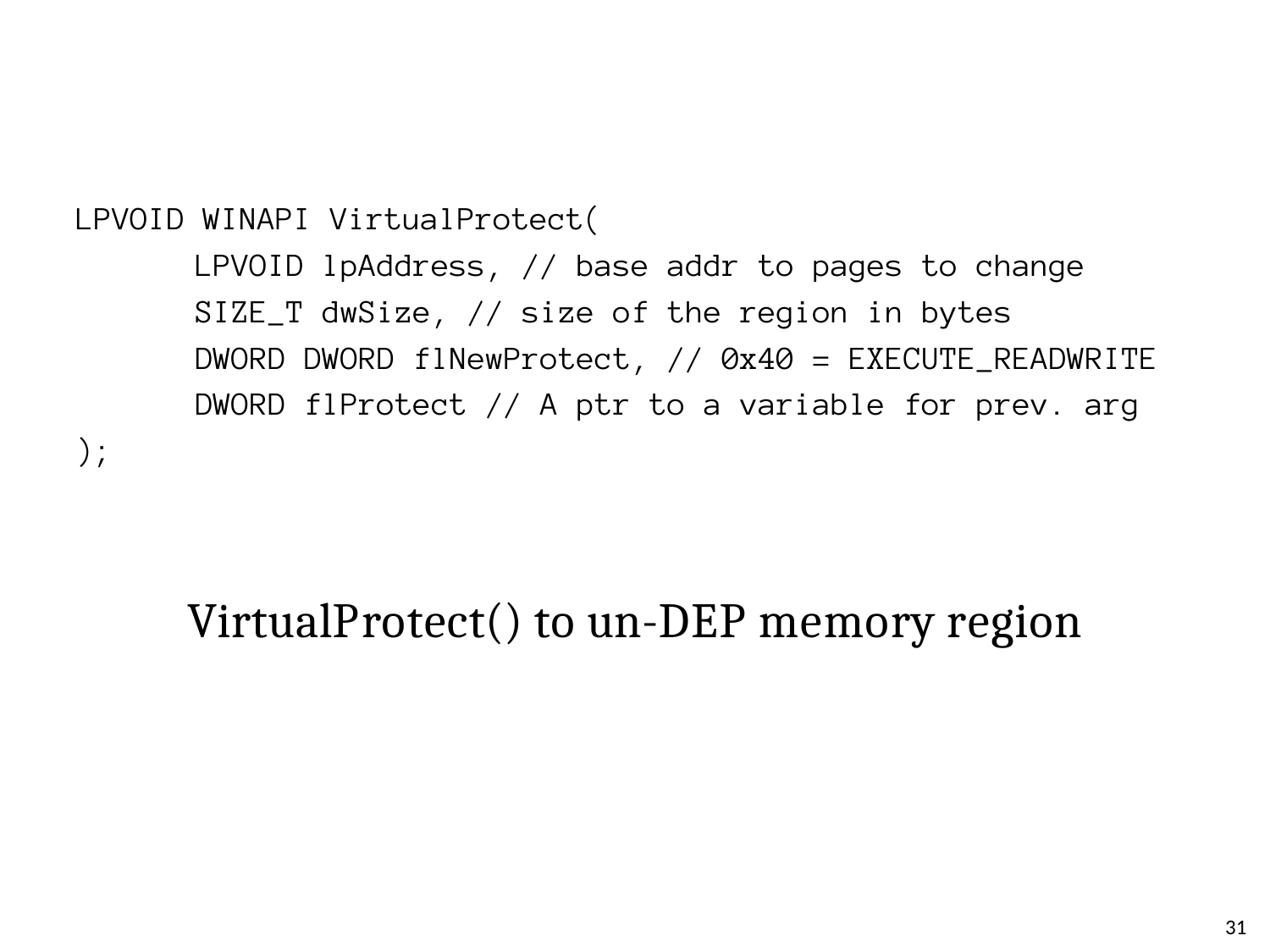

#
LPVOID WINAPI VirtualProtect(
	LPVOID lpAddress, // base addr to pages to change
	SIZE_T dwSize, // size of the region in bytes
	DWORD DWORD flNewProtect, // 0x40 = EXECUTE_READWRITE
	DWORD flProtect // A ptr to a variable for prev. arg
);
VirtualProtect() to un-DEP memory region
31